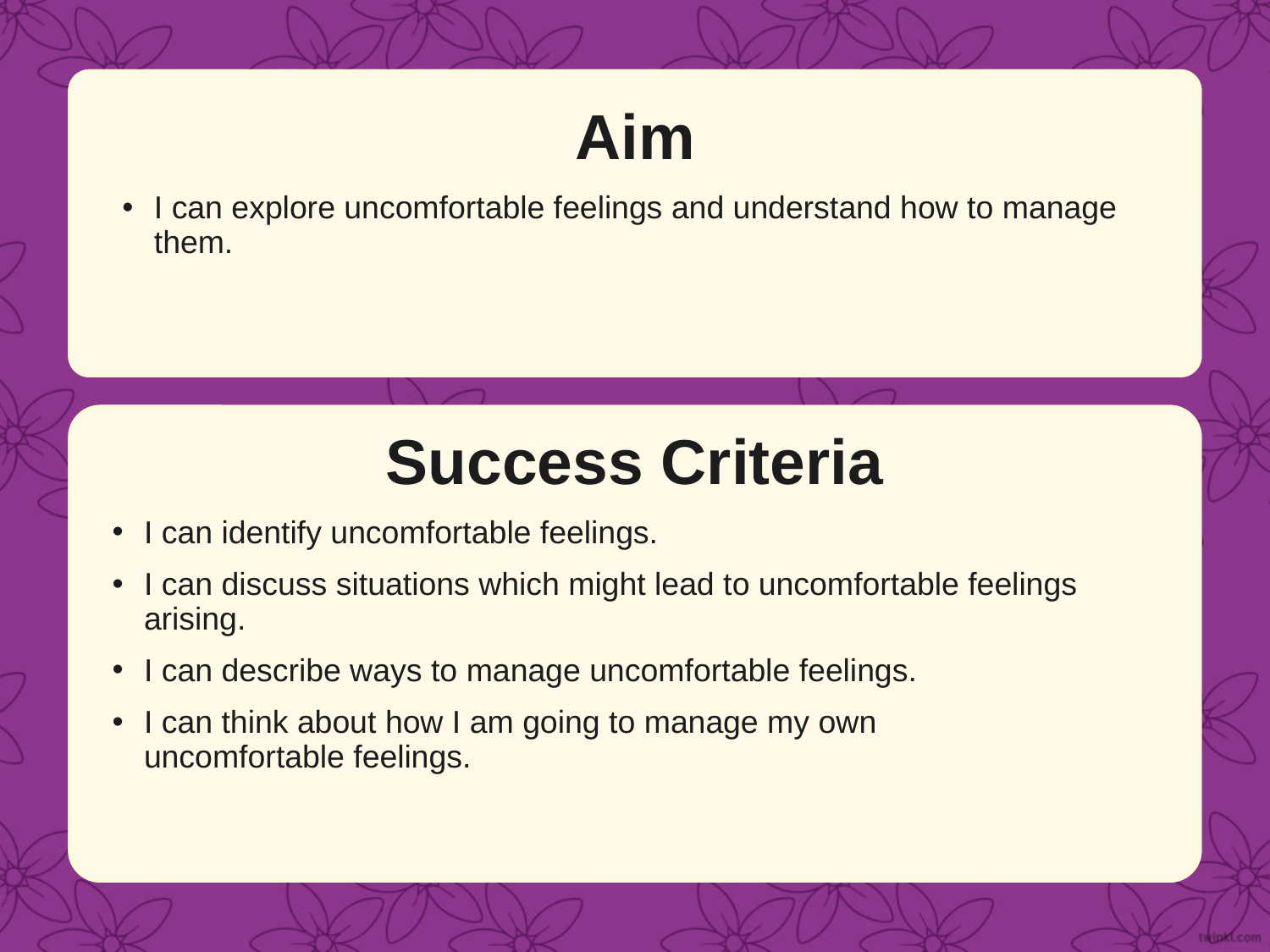

Aim
I can explore uncomfortable feelings and understand how to manage them.

Success Criteria
I can identify uncomfortable feelings.
I can discuss situations which might lead to uncomfortable feelings arising.
I can describe ways to manage uncomfortable feelings.
I can think about how I am going to manage my own
uncomfortable feelings.